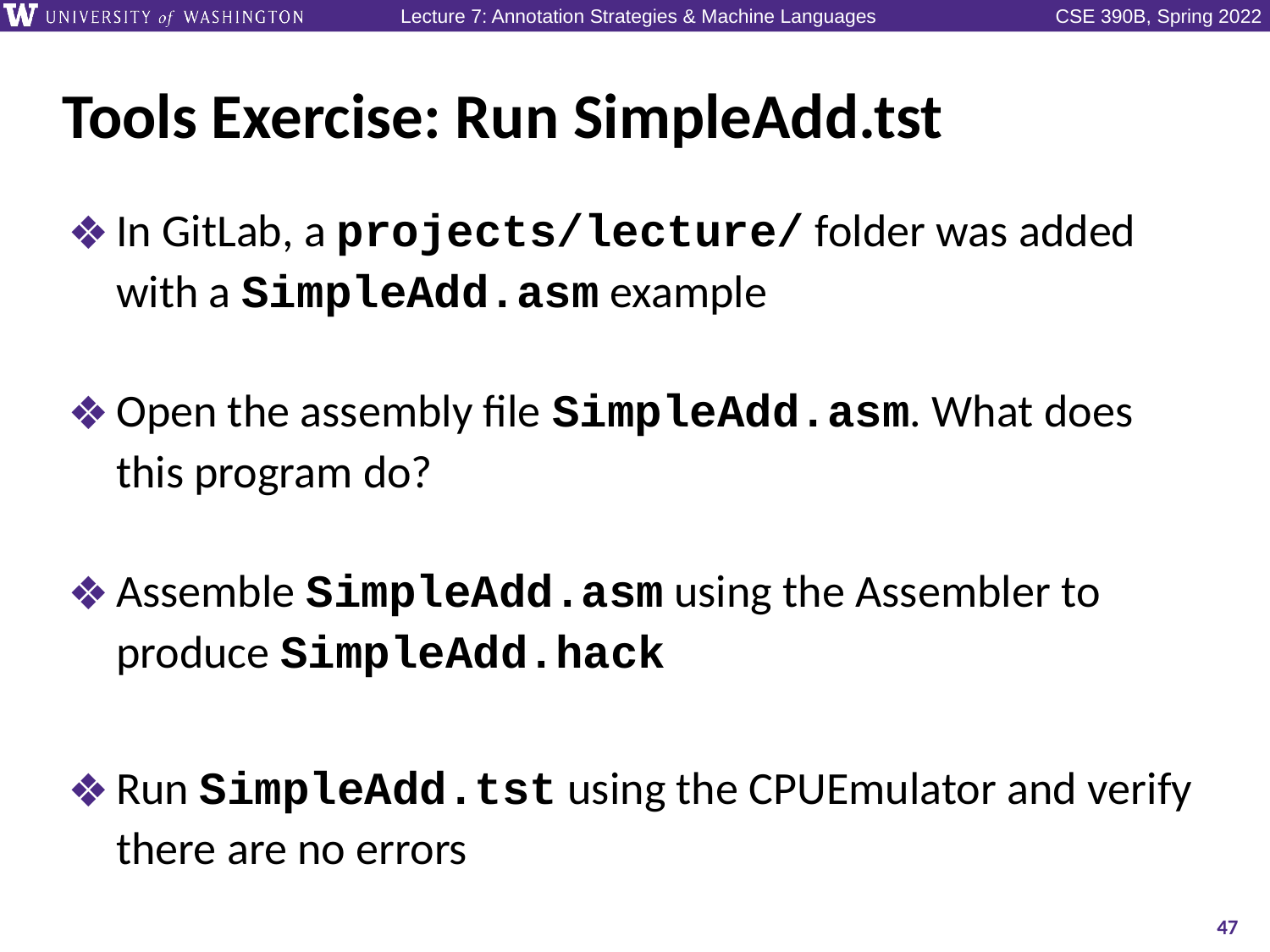

# Tools Exercise: Run SimpleAdd.tst
In GitLab, a projects/lecture/ folder was added with a SimpleAdd.asm example

Open the assembly file SimpleAdd.asm. What does this program do?

Assemble SimpleAdd.asm using the Assembler to produce SimpleAdd.hack

Run SimpleAdd.tst using the CPUEmulator and verify there are no errors

47